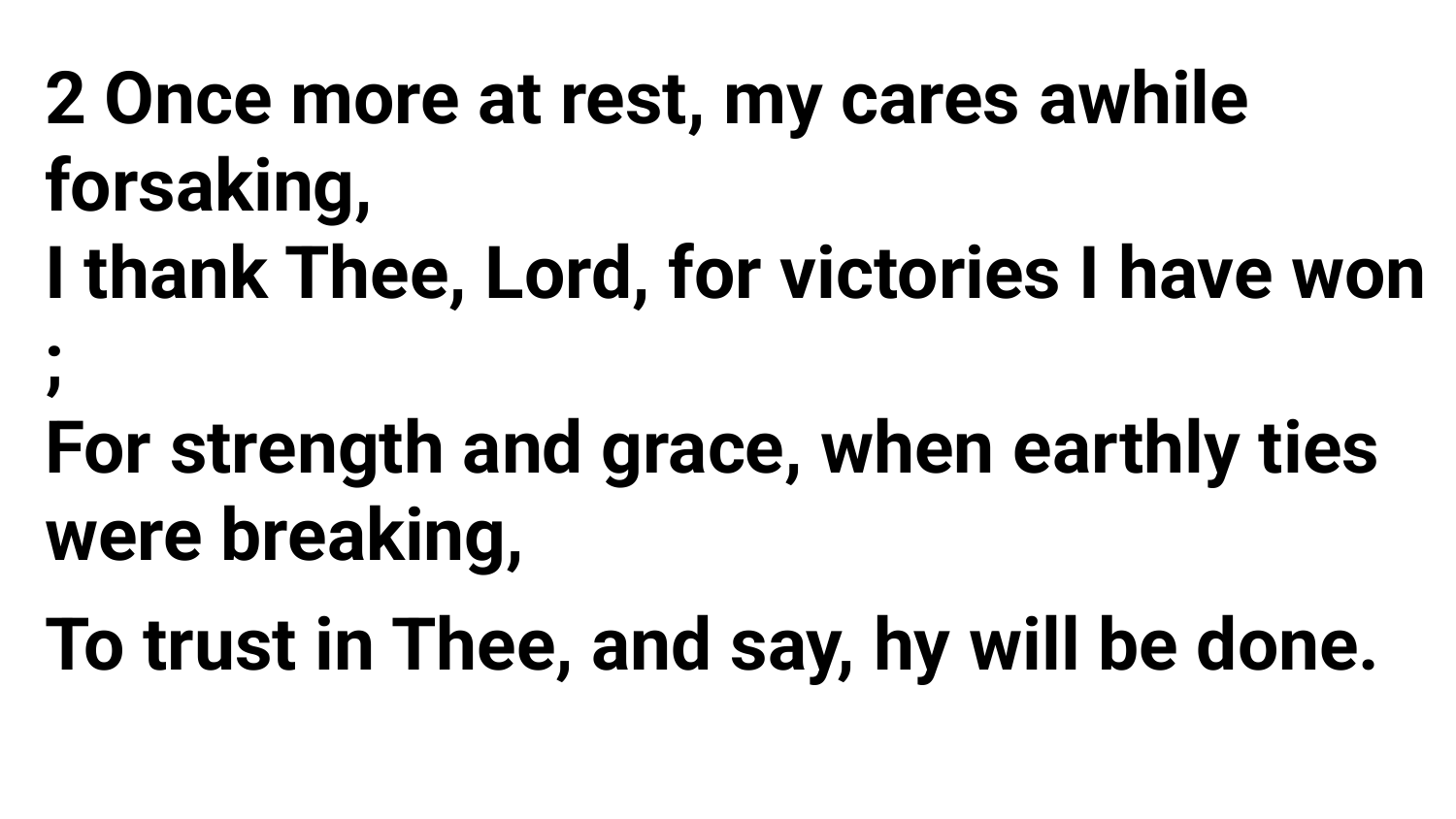

2 Once more at rest, my cares awhile forsaking,
I thank Thee, Lord, for victories I have won ;
For strength and grace, when earthly ties were breaking,
To trust in Thee, and say, hy will be done.